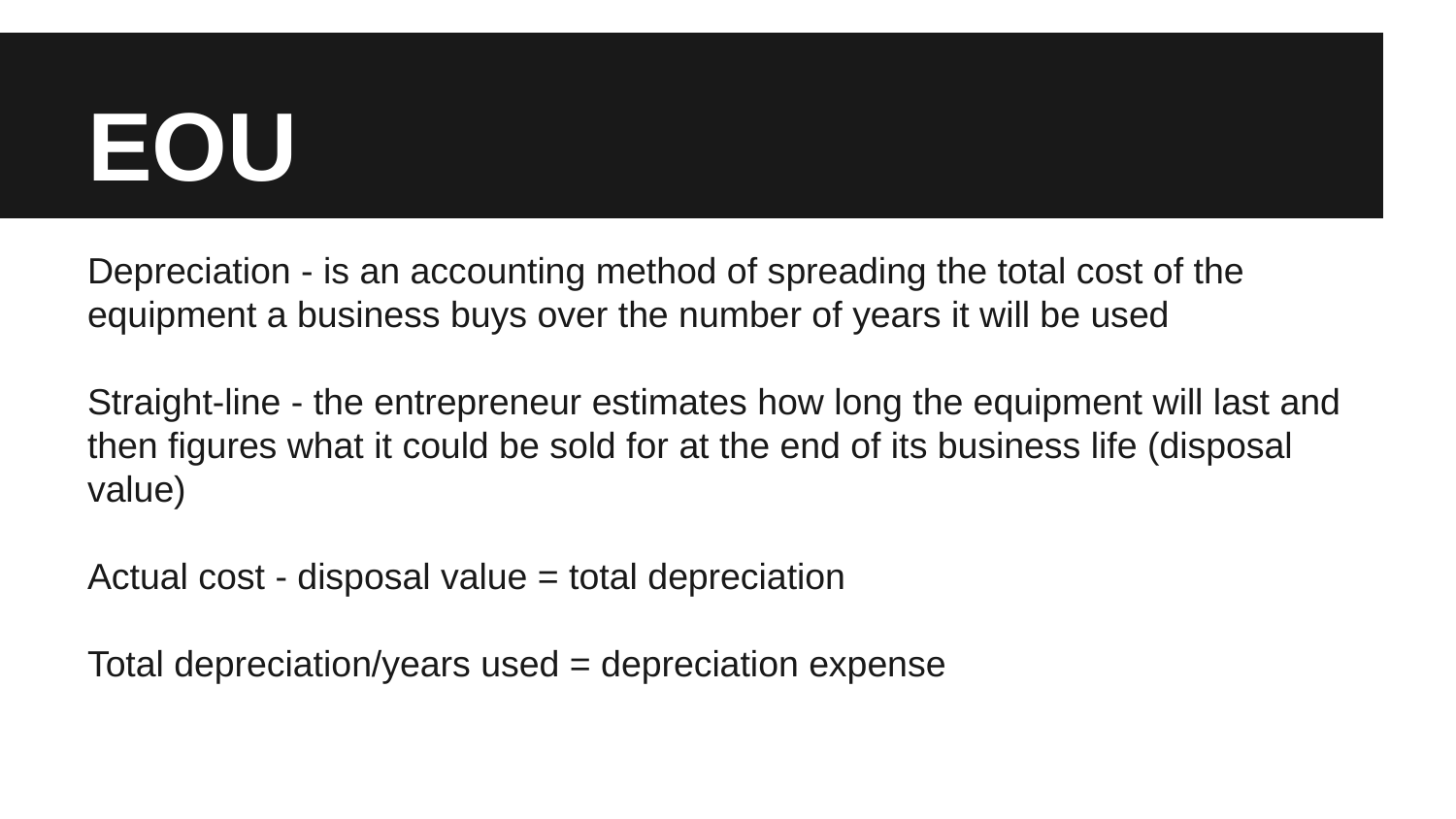

# EOU
Depreciation - is an accounting method of spreading the total cost of the equipment a business buys over the number of years it will be used

Straight-line - the entrepreneur estimates how long the equipment will last and then figures what it could be sold for at the end of its business life (disposal value)

Actual cost - disposal value = total depreciation

Total depreciation/years used = depreciation expense